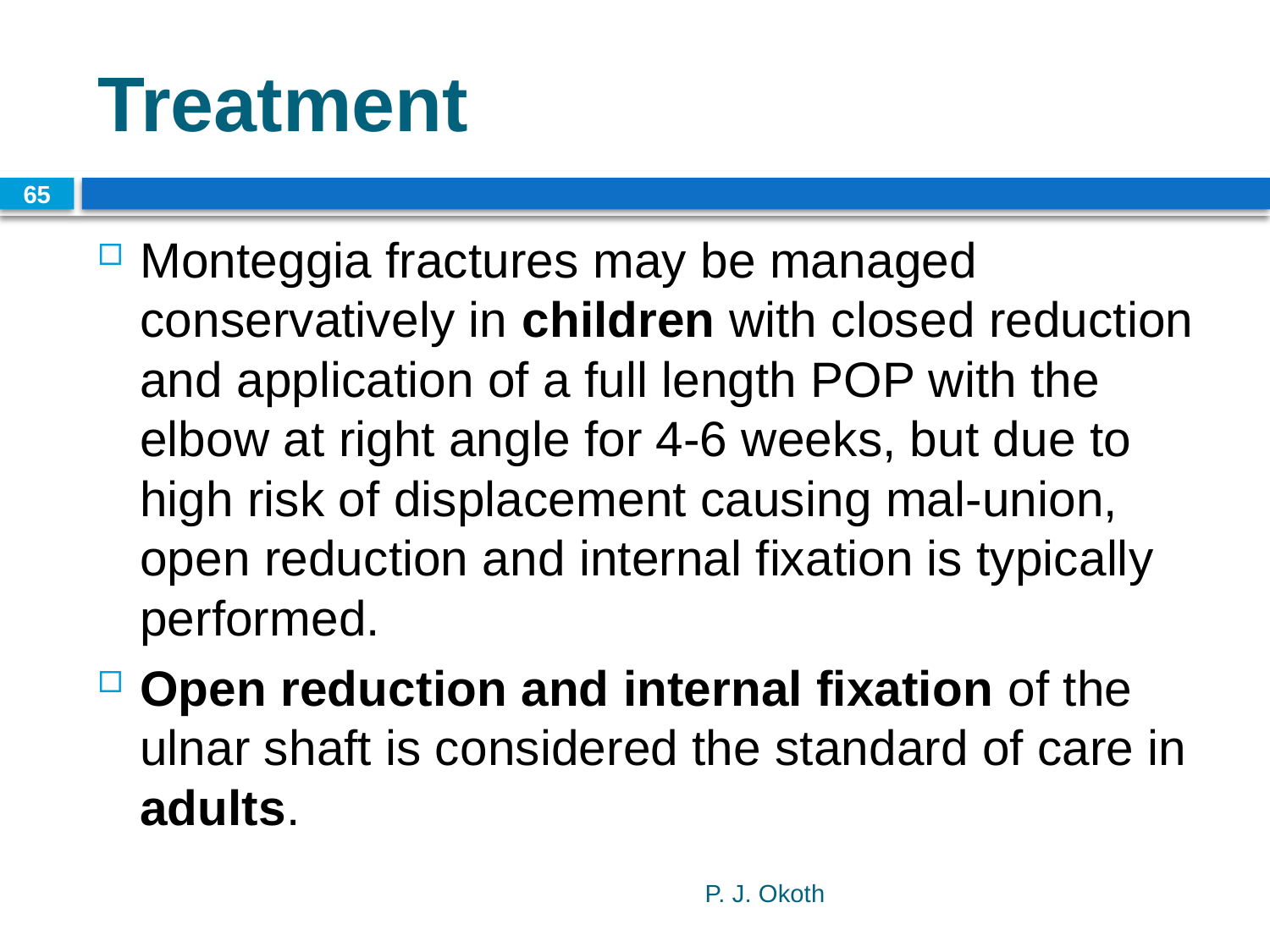

# Treatment
65
Monteggia fractures may be managed conservatively in children with closed reduction and application of a full length POP with the elbow at right angle for 4-6 weeks, but due to high risk of displacement causing mal-union, open reduction and internal fixation is typically performed.
Open reduction and internal fixation of the ulnar shaft is considered the standard of care in adults.

P. J. Okoth